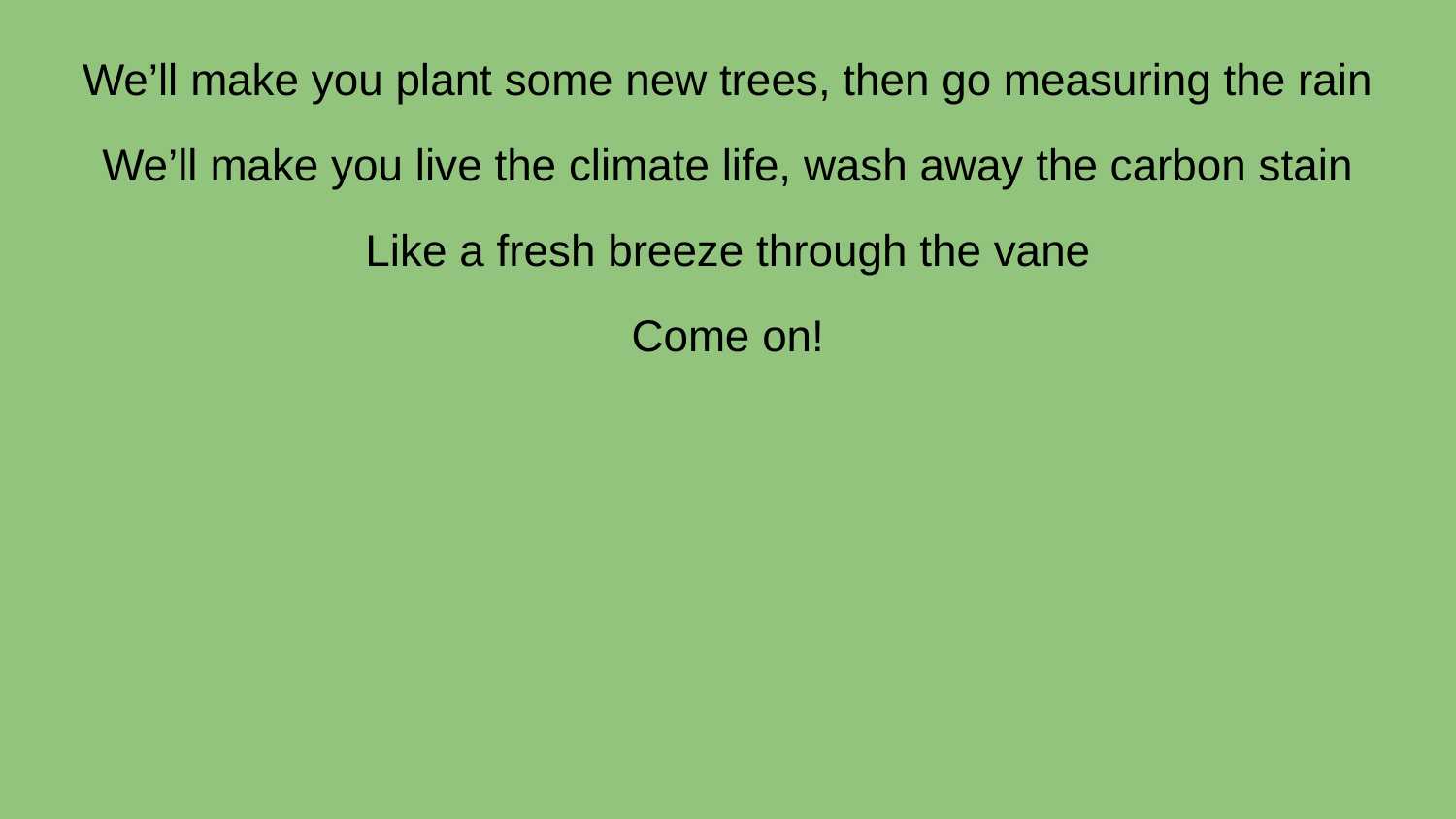

We’ll make you plant some new trees, then go measuring the rain
We’ll make you live the climate life, wash away the carbon stain
Like a fresh breeze through the vane
Come on!